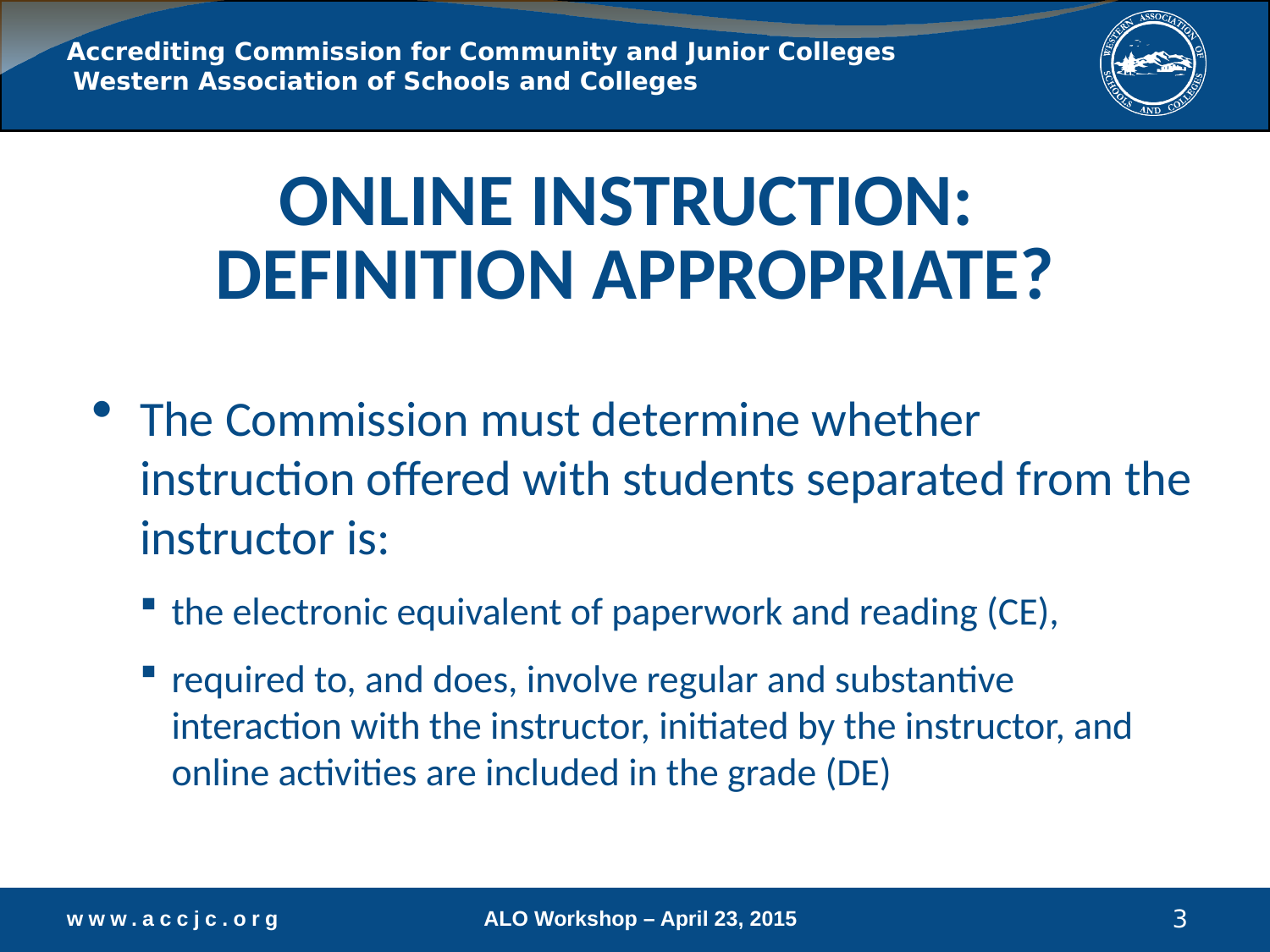

# Online Instruction: Definition Appropriate?
The Commission must determine whether instruction offered with students separated from the instructor is:
the electronic equivalent of paperwork and reading (CE),
required to, and does, involve regular and substantive interaction with the instructor, initiated by the instructor, and online activities are included in the grade (DE)
3